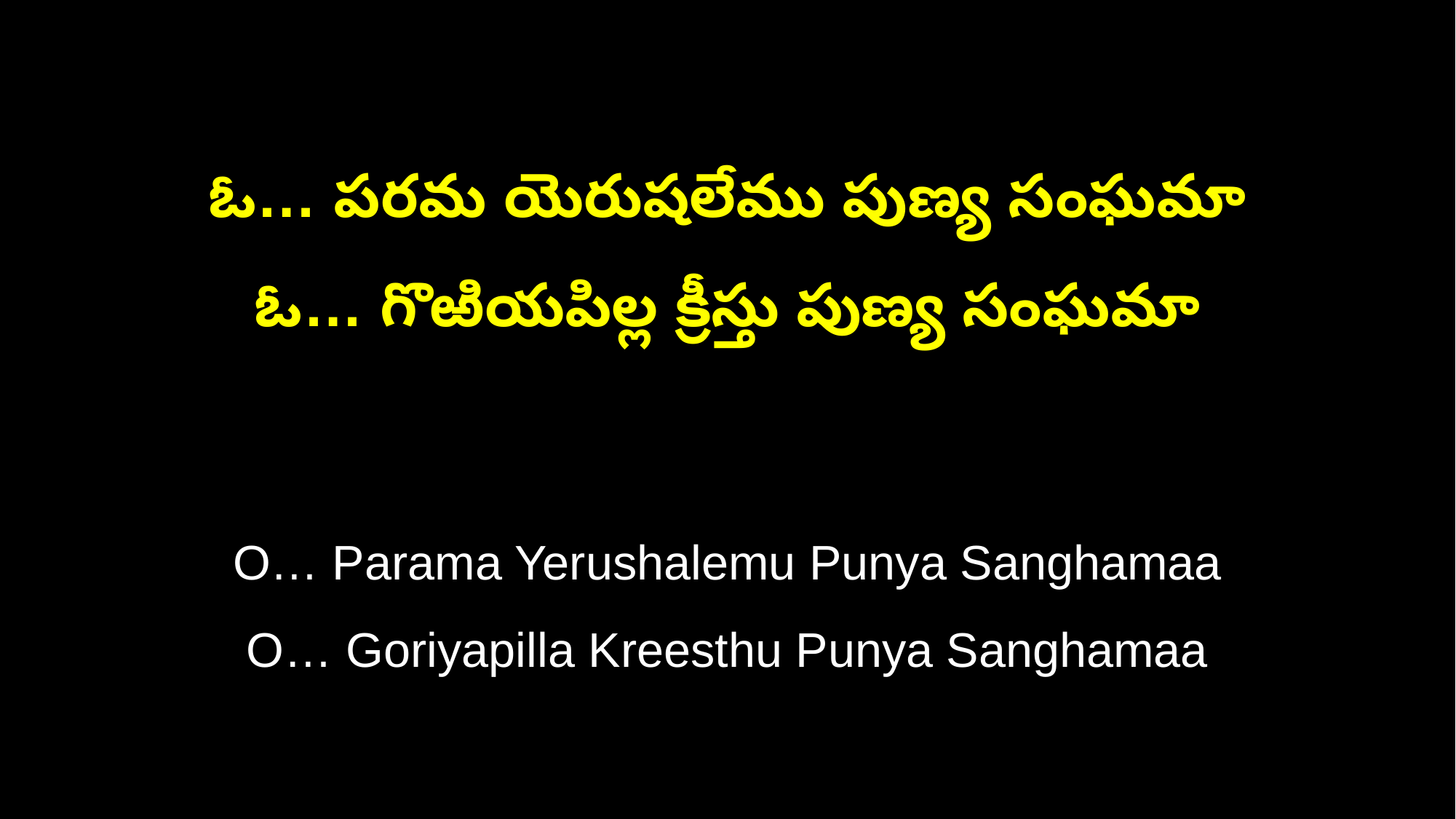

ఓ… పరమ యెరుషలేము పుణ్య సంఘమా
ఓ… గొఱియపిల్ల క్రీస్తు పుణ్య సంఘమా
O… Parama Yerushalemu Punya Sanghamaa
O… Goriyapilla Kreesthu Punya Sanghamaa